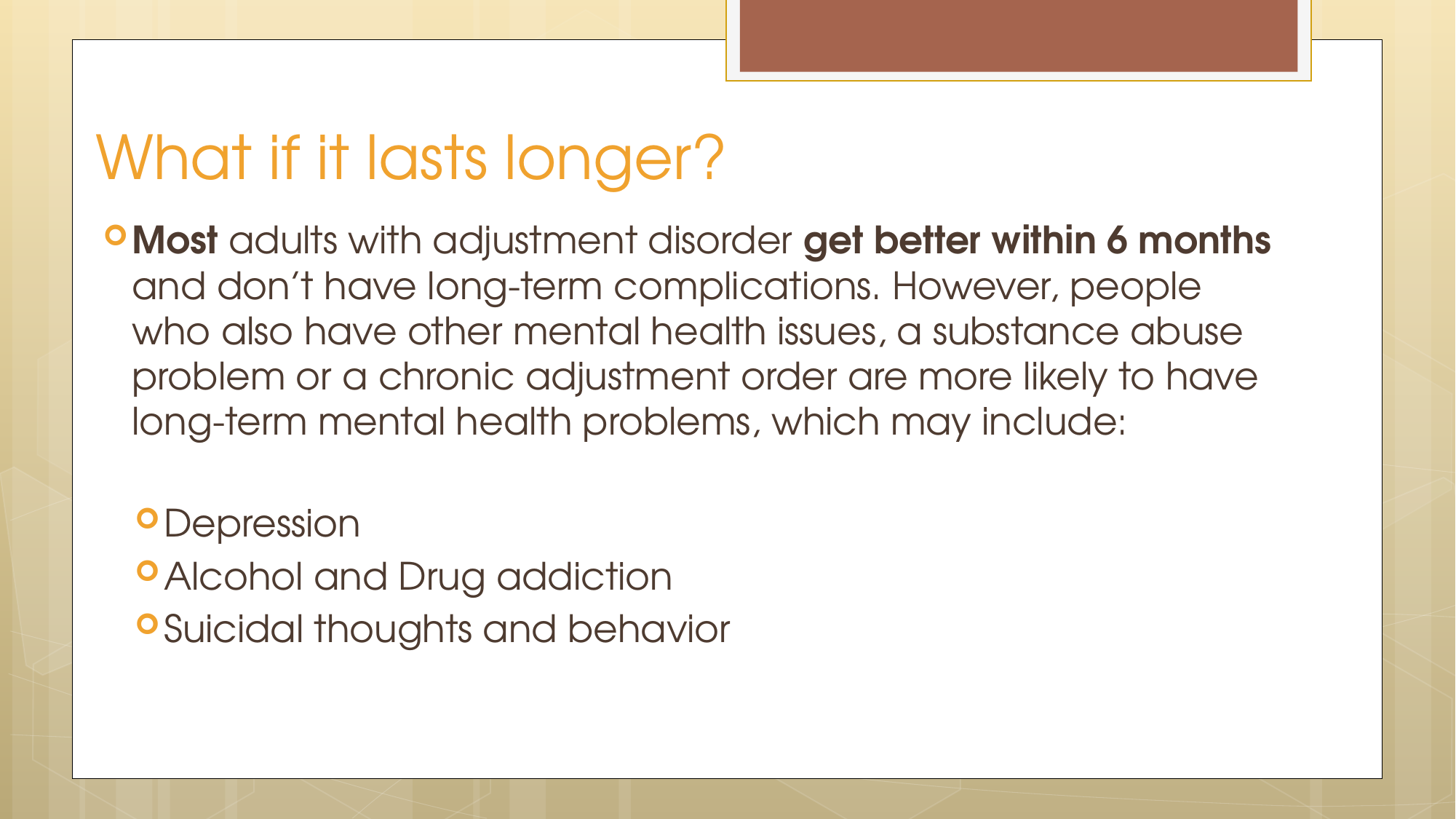

# What if it lasts longer?
Most adults with adjustment disorder get better within 6 months and don’t have long-term complications. However, people who also have other mental health issues, a substance abuse problem or a chronic adjustment order are more likely to have long-term mental health problems, which may include:

Depression
Alcohol and Drug addiction
Suicidal thoughts and behavior